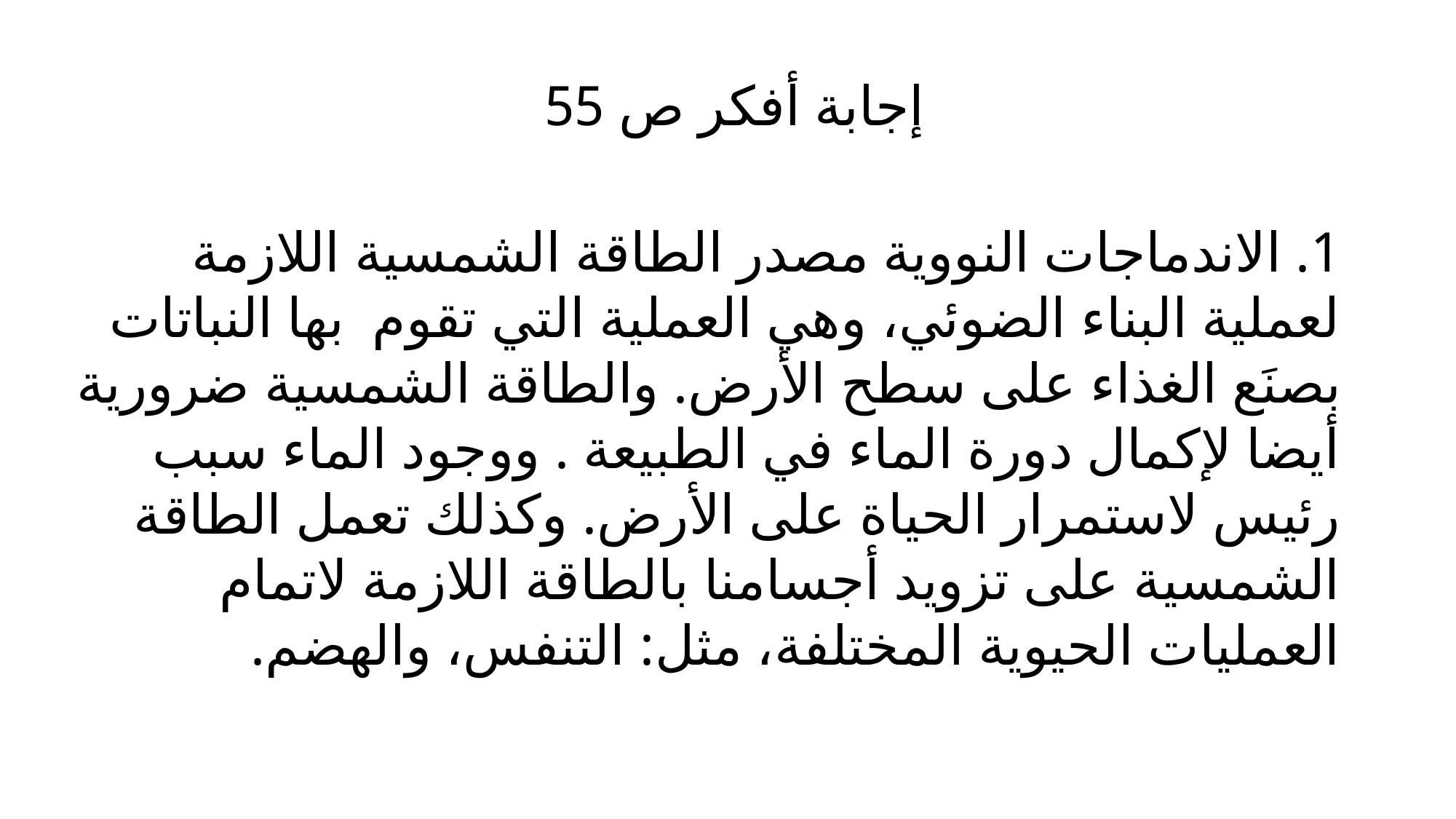

إجابة أفكر ص 55
1. الاندماجات النووية مصدر الطاقة الشمسية اللازمة لعملية البناء الضوئي، وهي العملية التي تقوم  بها النباتات بصنَع الغذاء على سطح الأرض. والطاقة الشمسية ضرورية أيضا لإكمال دورة الماء في الطبيعة . ووجود الماء سبب رئيس لاستمرار الحياة على الأرض. وكذلك تعمل الطاقة الشمسية على تزويد أجسامنا بالطاقة اللازمة لاتمام العمليات الحيوية المختلفة، مثل: التنفس، والهضم.